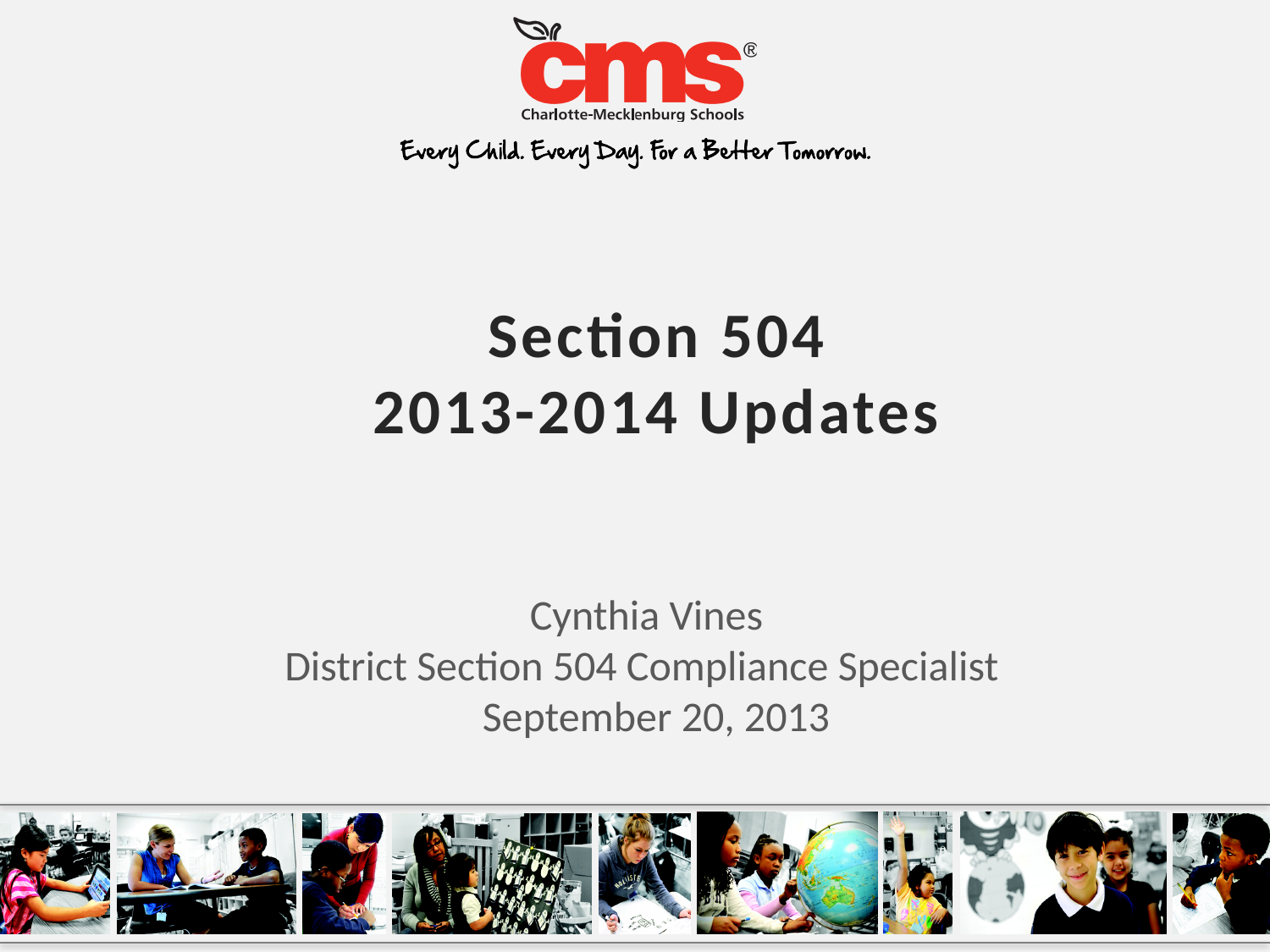

Section 504
2013-2014 Updates
Cynthia Vines
District Section 504 Compliance Specialist
September 20, 2013